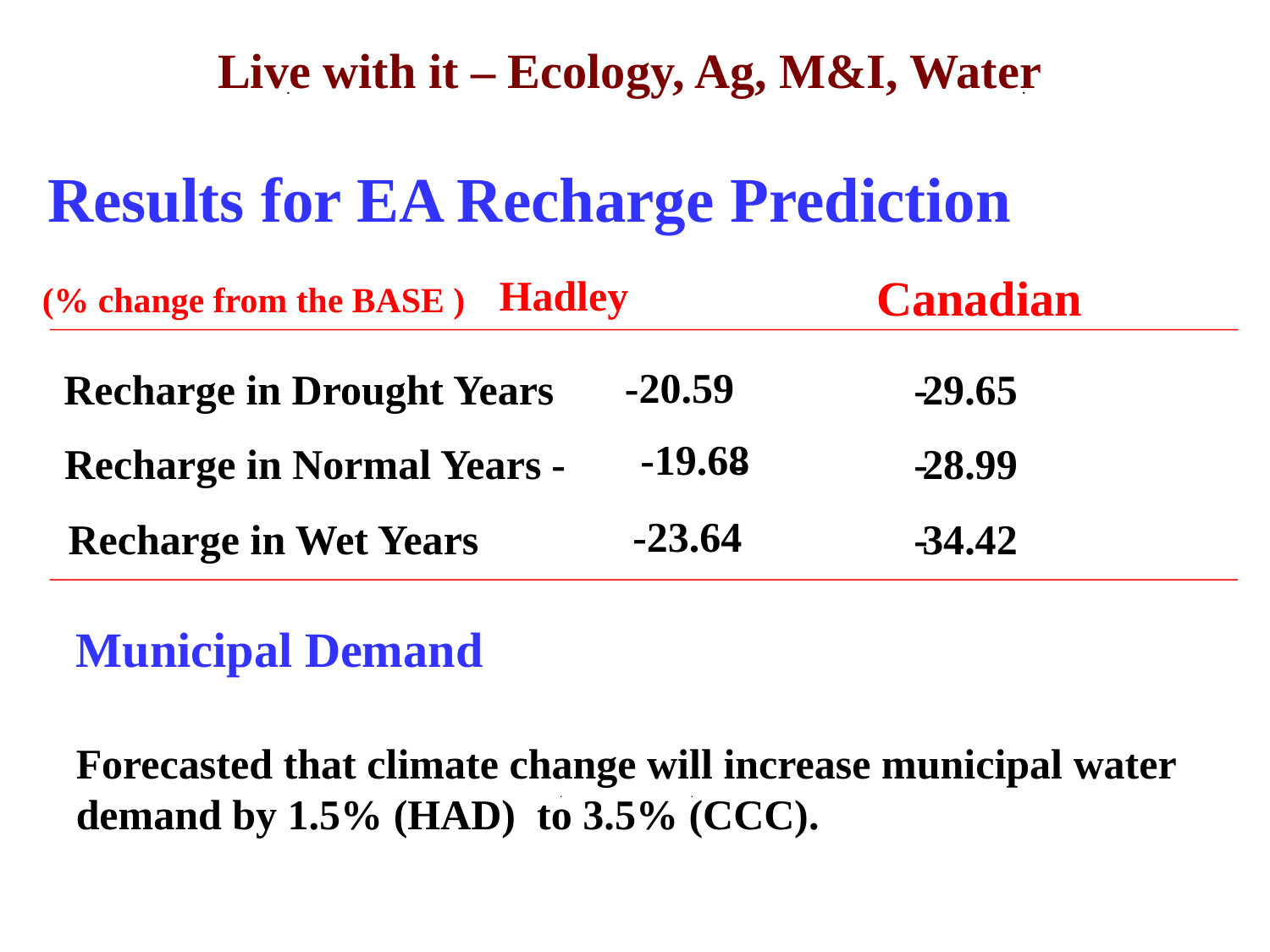

Live with it – Ecology, Ag, M&I, Water

Results for EA Recharge Prediction
 (% change from the BASE )
Hadley

Canadian

-20.59
Recharge in Drought Years

-
29.65

-19.68
Recharge in Normal Years

-

-

-
28.99

-23.64
Recharge in Wet Years

-
34.42

Municipal Demand

Forecasted that climate change will increase municipal water demand by 1.5% (HAD)  to 3.5% (CCC).